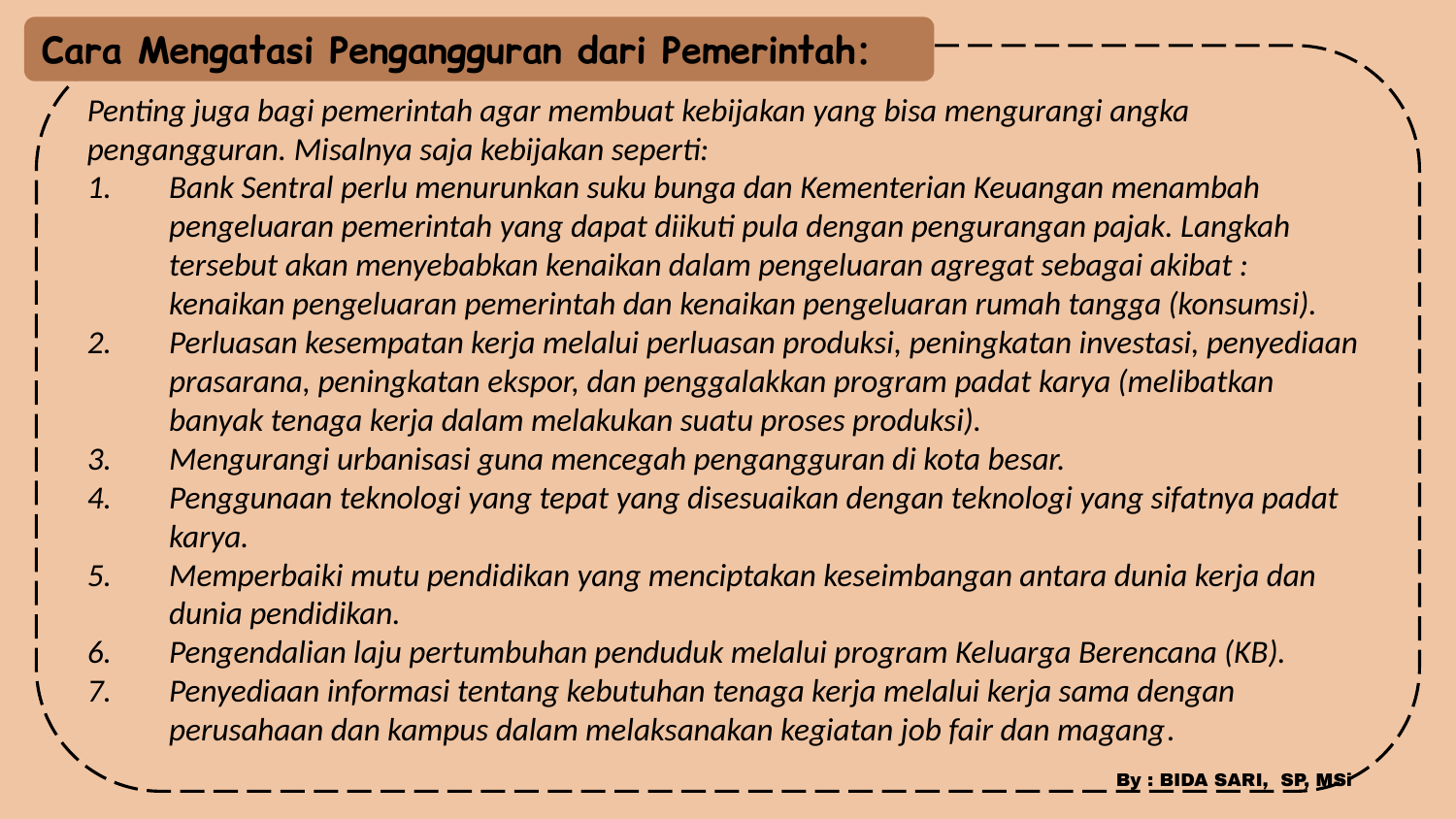

Cara Mengatasi Pengangguran dari Pemerintah:
Penting juga bagi pemerintah agar membuat kebijakan yang bisa mengurangi angka pengangguran. Misalnya saja kebijakan seperti:
Bank Sentral perlu menurunkan suku bunga dan Kementerian Keuangan menambah pengeluaran pemerintah yang dapat diikuti pula dengan pengurangan pajak. Langkah tersebut akan menyebabkan kenaikan dalam pengeluaran agregat sebagai akibat : kenaikan pengeluaran pemerintah dan kenaikan pengeluaran rumah tangga (konsumsi).
Perluasan kesempatan kerja melalui perluasan produksi, peningkatan investasi, penyediaan prasarana, peningkatan ekspor, dan penggalakkan program padat karya (melibatkan banyak tenaga kerja dalam melakukan suatu proses produksi).
Mengurangi urbanisasi guna mencegah pengangguran di kota besar.
Penggunaan teknologi yang tepat yang disesuaikan dengan teknologi yang sifatnya padat karya.
Memperbaiki mutu pendidikan yang menciptakan keseimbangan antara dunia kerja dan dunia pendidikan.
Pengendalian laju pertumbuhan penduduk melalui program Keluarga Berencana (KB).
Penyediaan informasi tentang kebutuhan tenaga kerja melalui kerja sama dengan perusahaan dan kampus dalam melaksanakan kegiatan job fair dan magang.
By : BIDA SARI,  SP, MSi